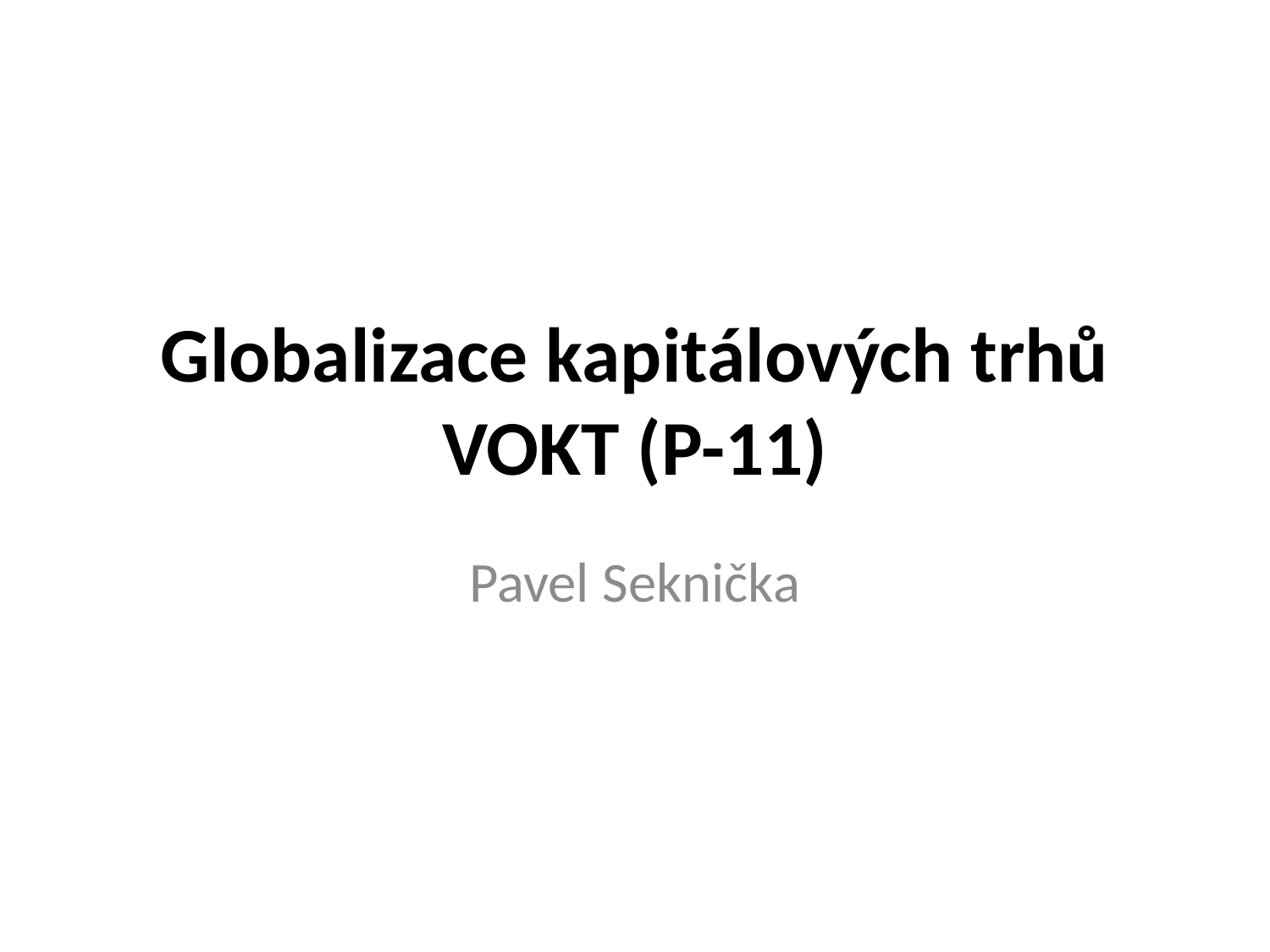

# Globalizace kapitálových trhů VOKT (P-11)
Pavel Seknička